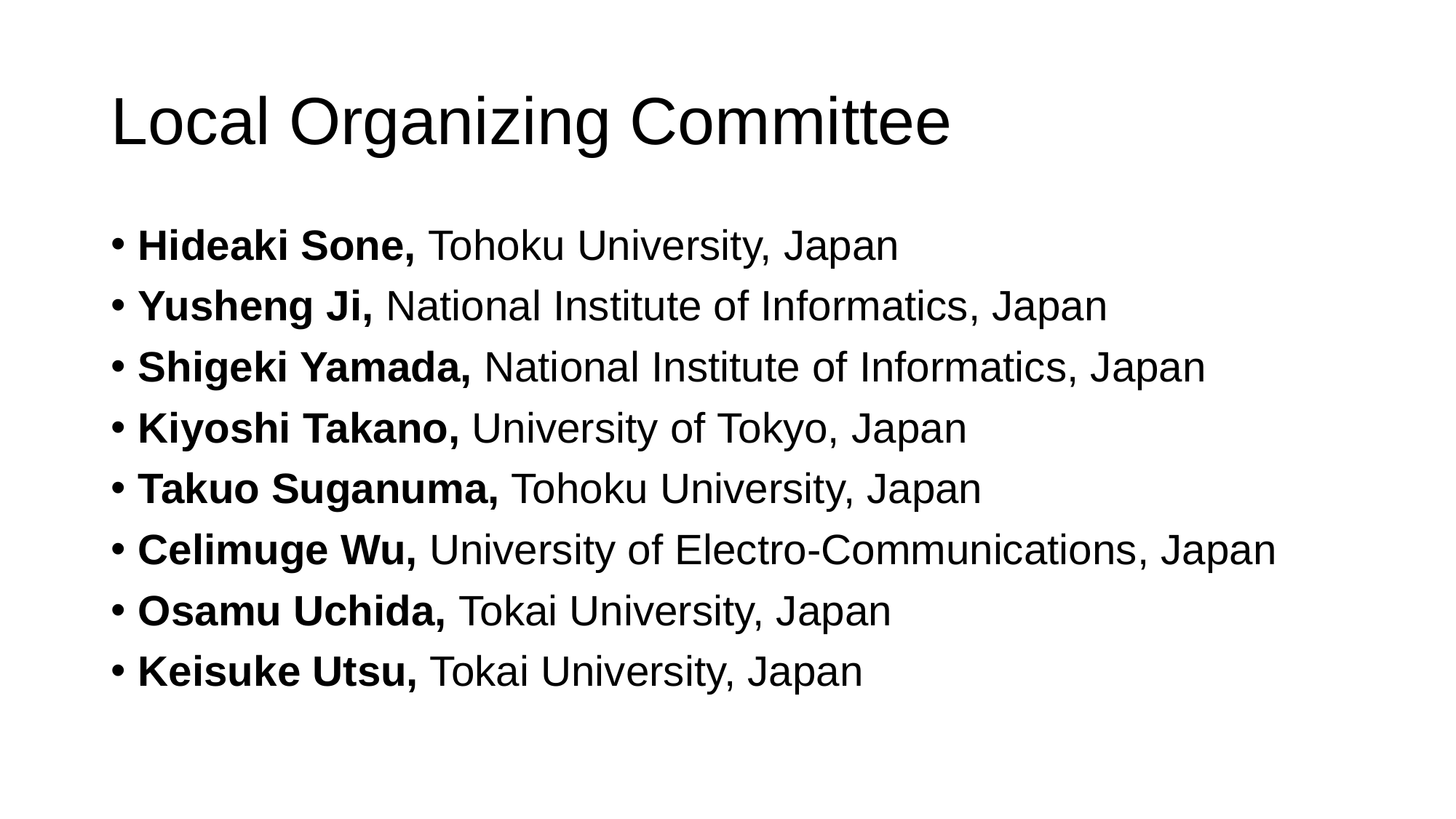

# Local Organizing Committee
Hideaki Sone, Tohoku University, Japan
Yusheng Ji, National Institute of Informatics, Japan
Shigeki Yamada, National Institute of Informatics, Japan
Kiyoshi Takano, University of Tokyo, Japan
Takuo Suganuma, Tohoku University, Japan
Celimuge Wu, University of Electro-Communications, Japan
Osamu Uchida, Tokai University, Japan
Keisuke Utsu, Tokai University, Japan